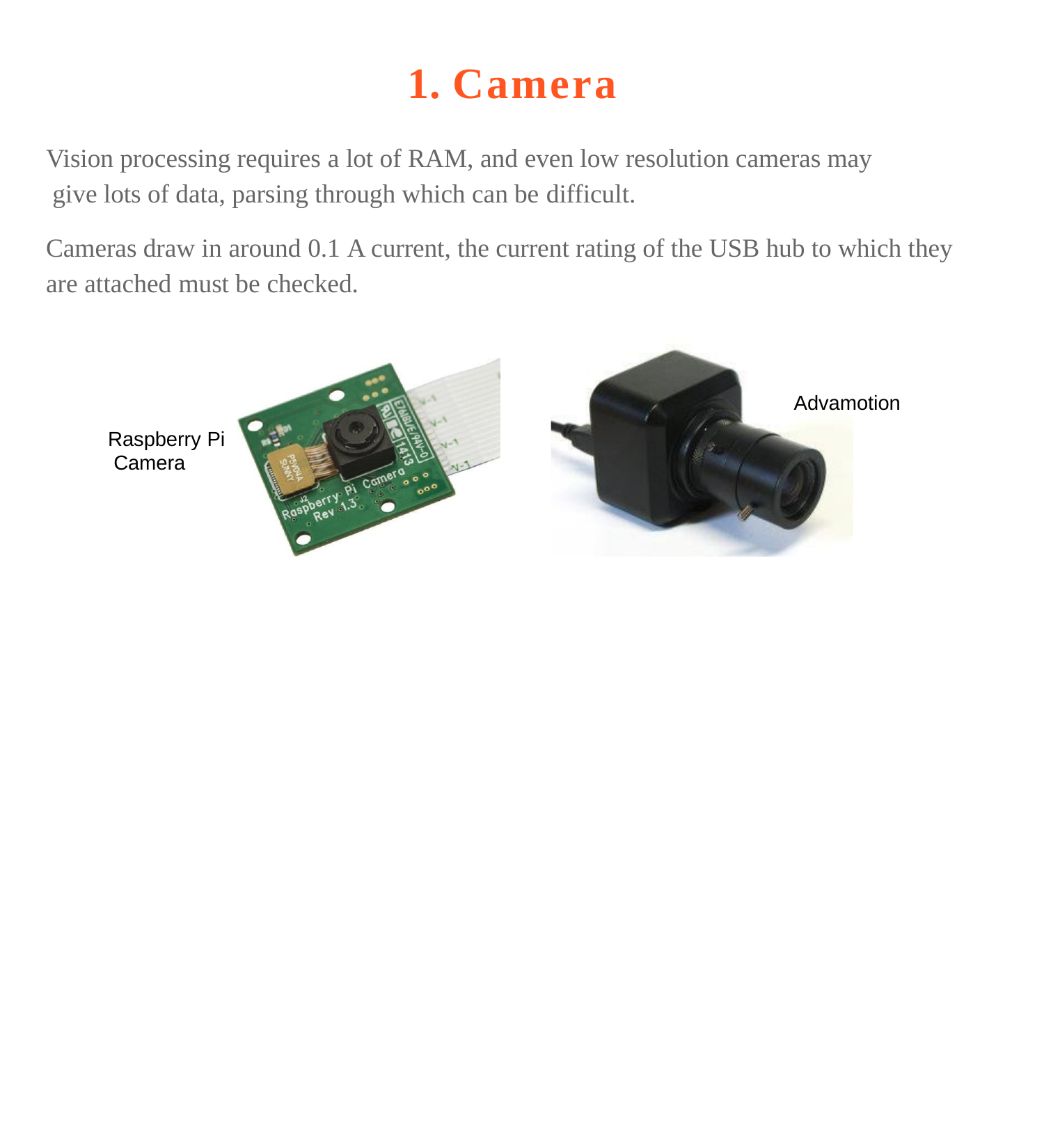

# 1. Camera
Vision processing requires a lot of RAM, and even low resolution cameras may  give lots of data, parsing through which can be difficult.
Cameras draw in around 0.1 A current, the current rating of the USB hub to which they  are attached must be checked.

Advamotion
Raspberry Pi  Camera